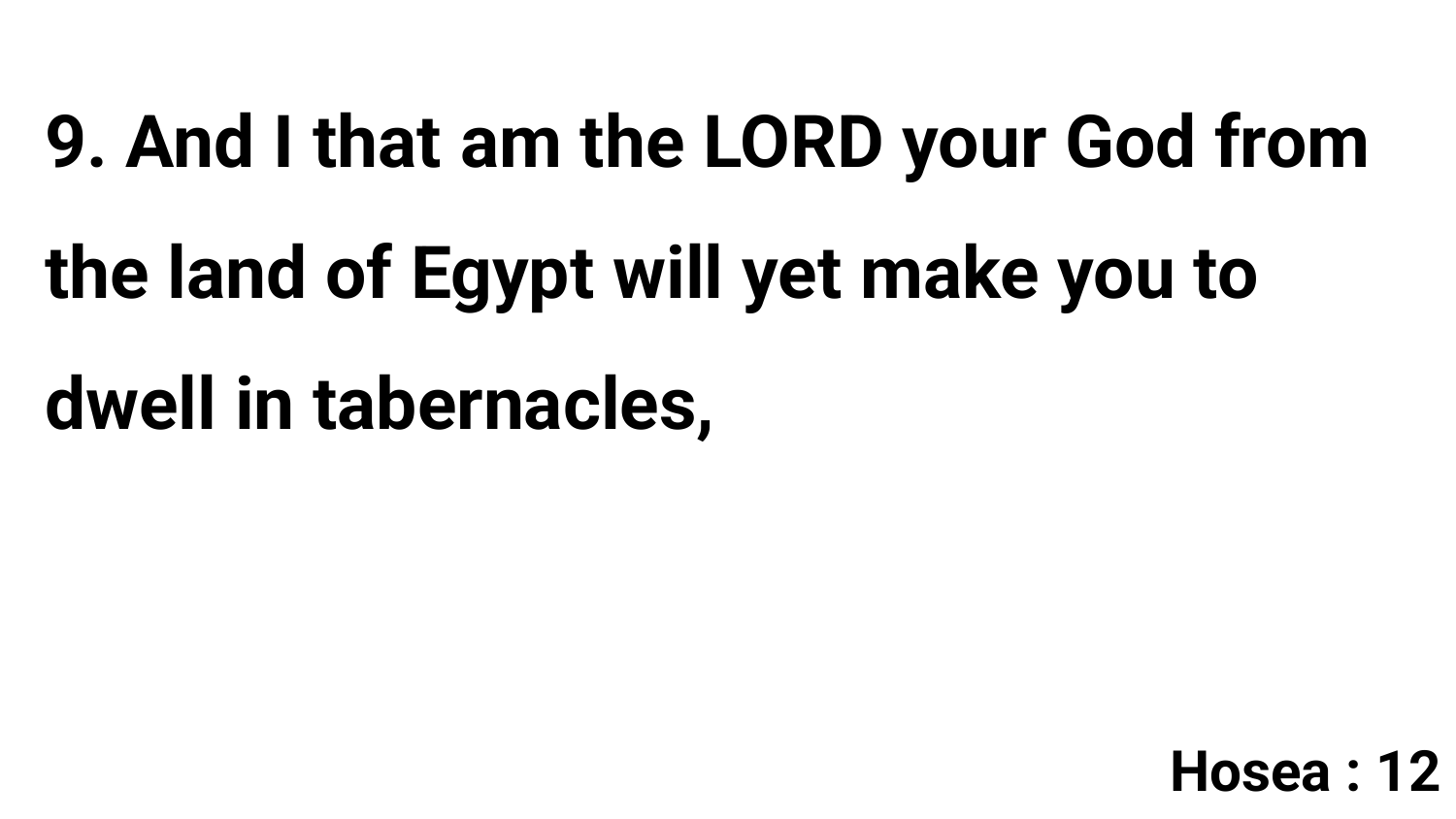

9. And I that am the LORD your God from the land of Egypt will yet make you to dwell in tabernacles,
Hosea : 12